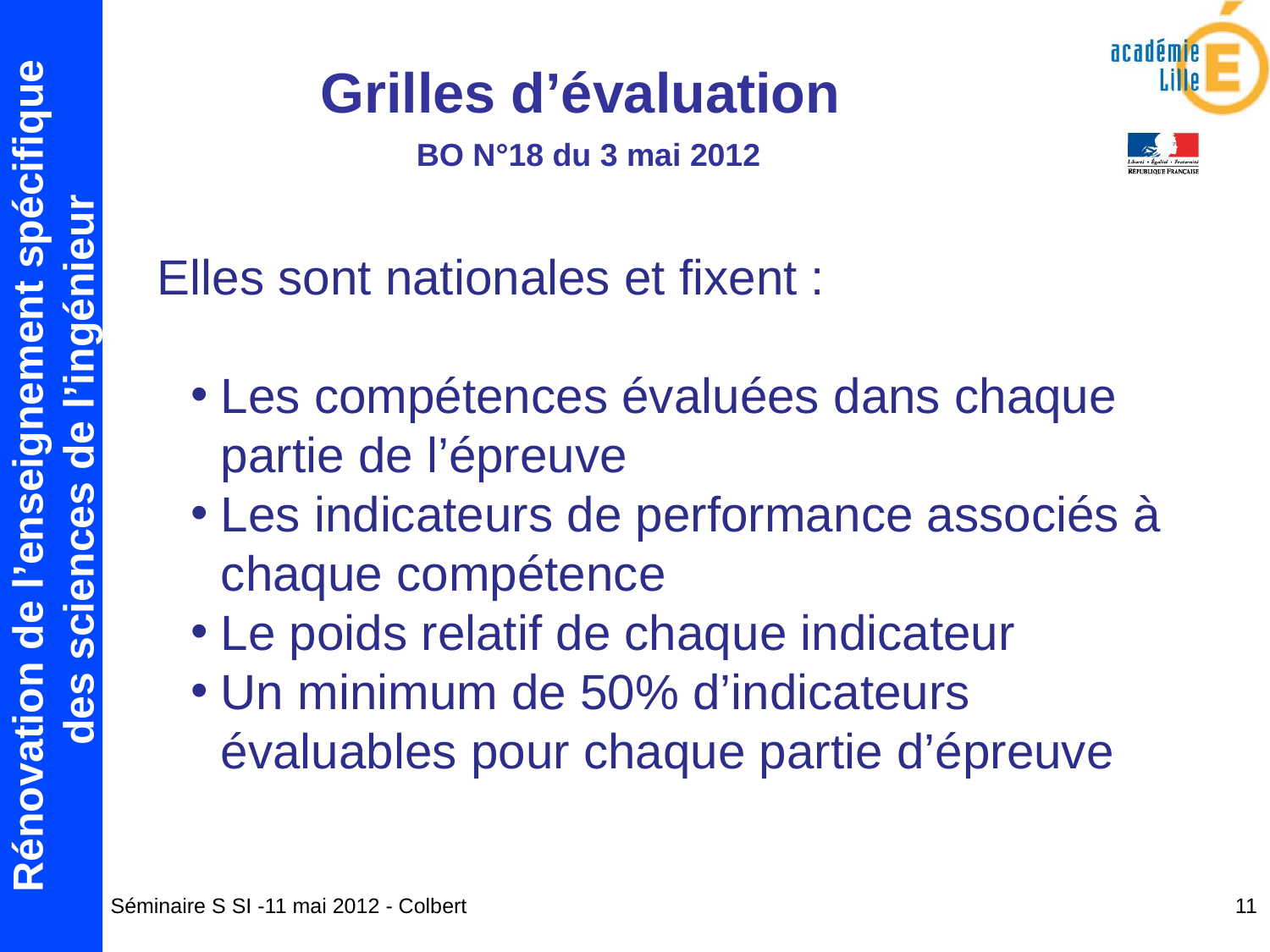

Grilles d’évaluation
BO N°18 du 3 mai 2012
Elles sont nationales et fixent :

Les compétences évaluées dans chaque partie de l’épreuve
Les indicateurs de performance associés à chaque compétence
Le poids relatif de chaque indicateur
Un minimum de 50% d’indicateurs évaluables pour chaque partie d’épreuve
Séminaire S SI -11 mai 2012 - Colbert
11